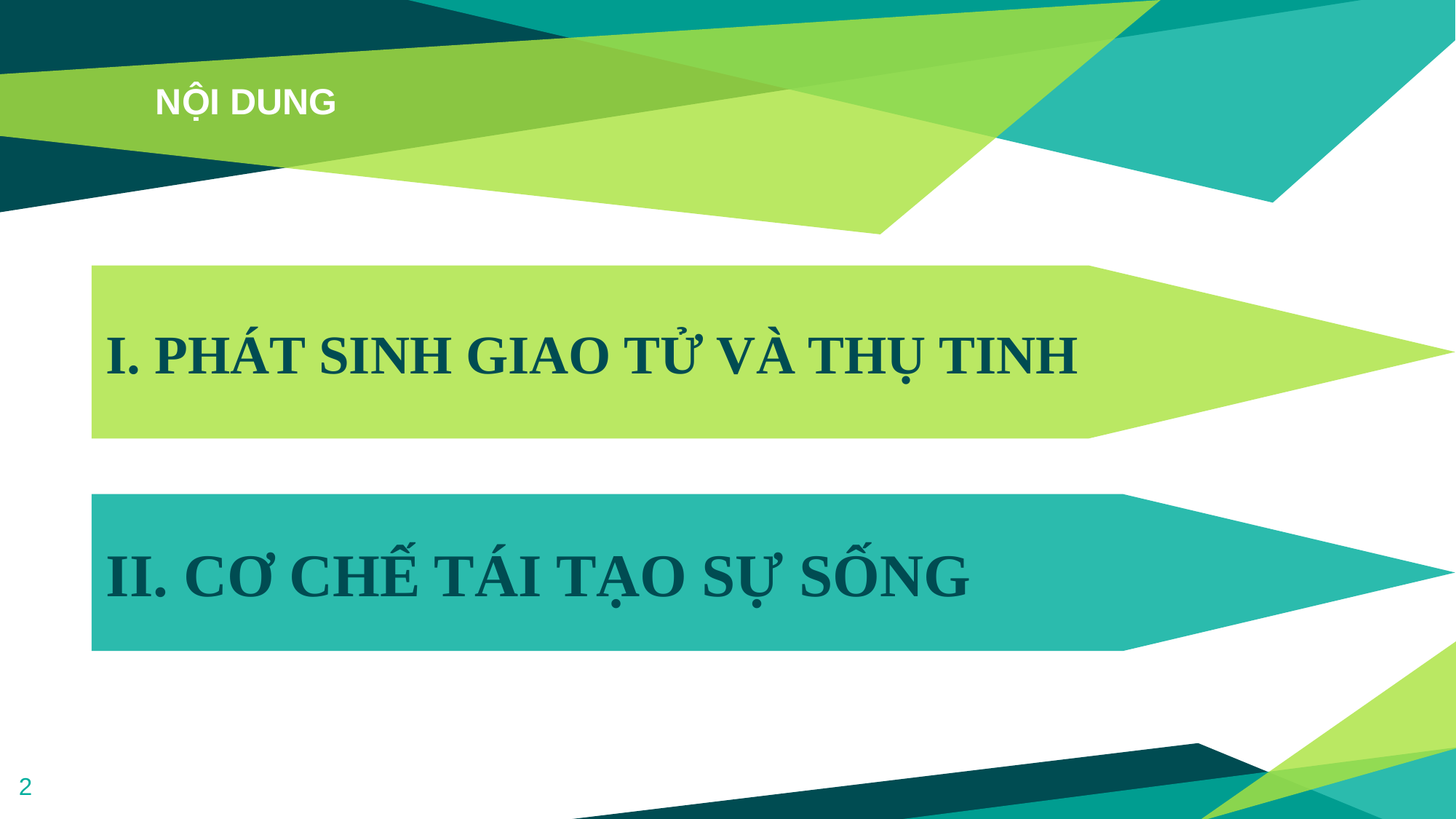

# NỘI DUNG
I. PHÁT SINH GIAO TỬ VÀ THỤ TINH
II. CƠ CHẾ TÁI TẠO SỰ SỐNG
2